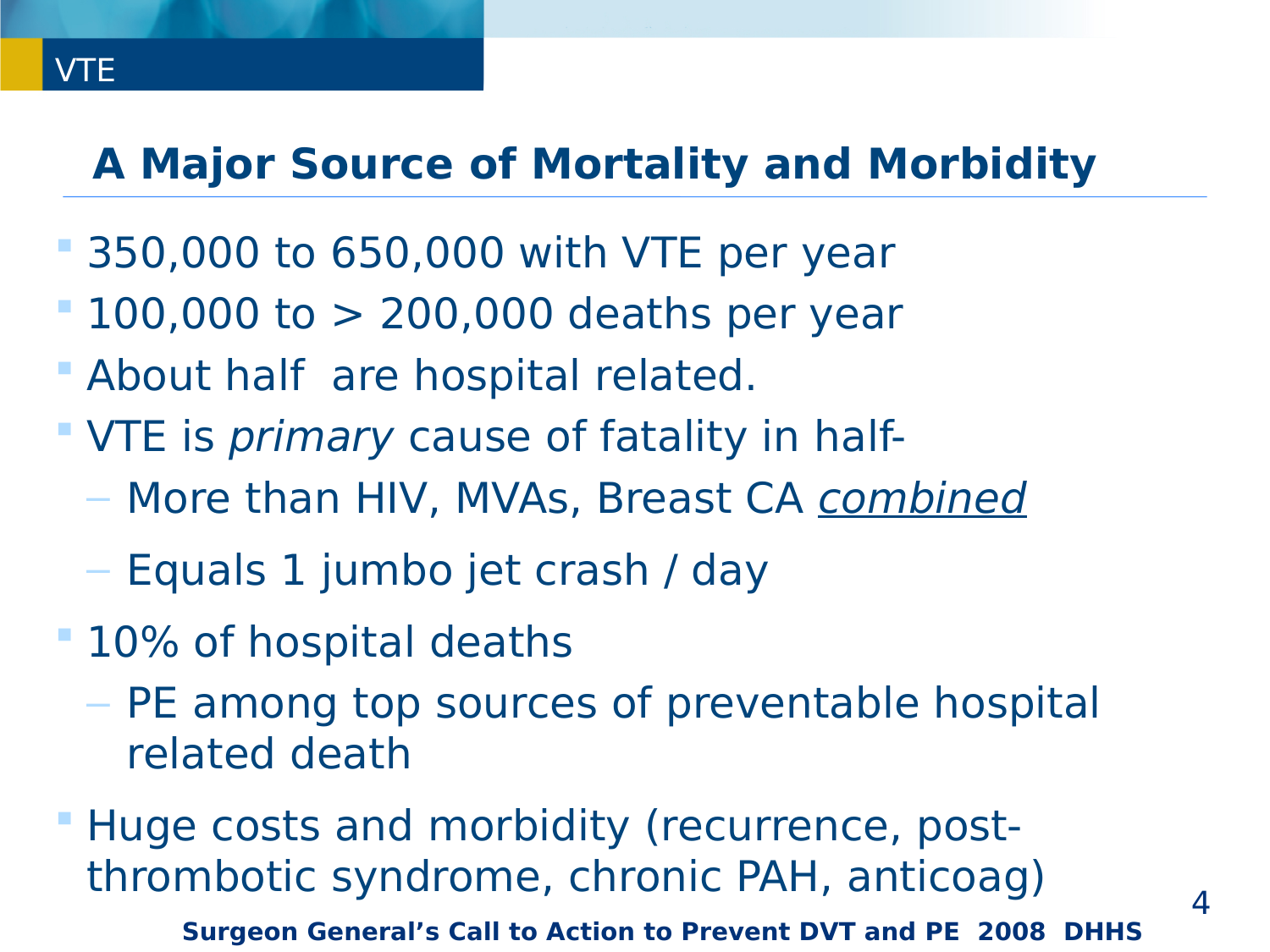

VTE
# A Major Source of Mortality and Morbidity
350,000 to 650,000 with VTE per year
100,000 to > 200,000 deaths per year
About half  are hospital related.
VTE is primary cause of fatality in half-
More than HIV, MVAs, Breast CA combined
Equals 1 jumbo jet crash / day
10% of hospital deaths
PE among top sources of preventable hospital related death
Huge costs and morbidity (recurrence, post-thrombotic syndrome, chronic PAH, anticoag)
4
Surgeon General’s Call to Action to Prevent DVT and PE  2008  DHHS